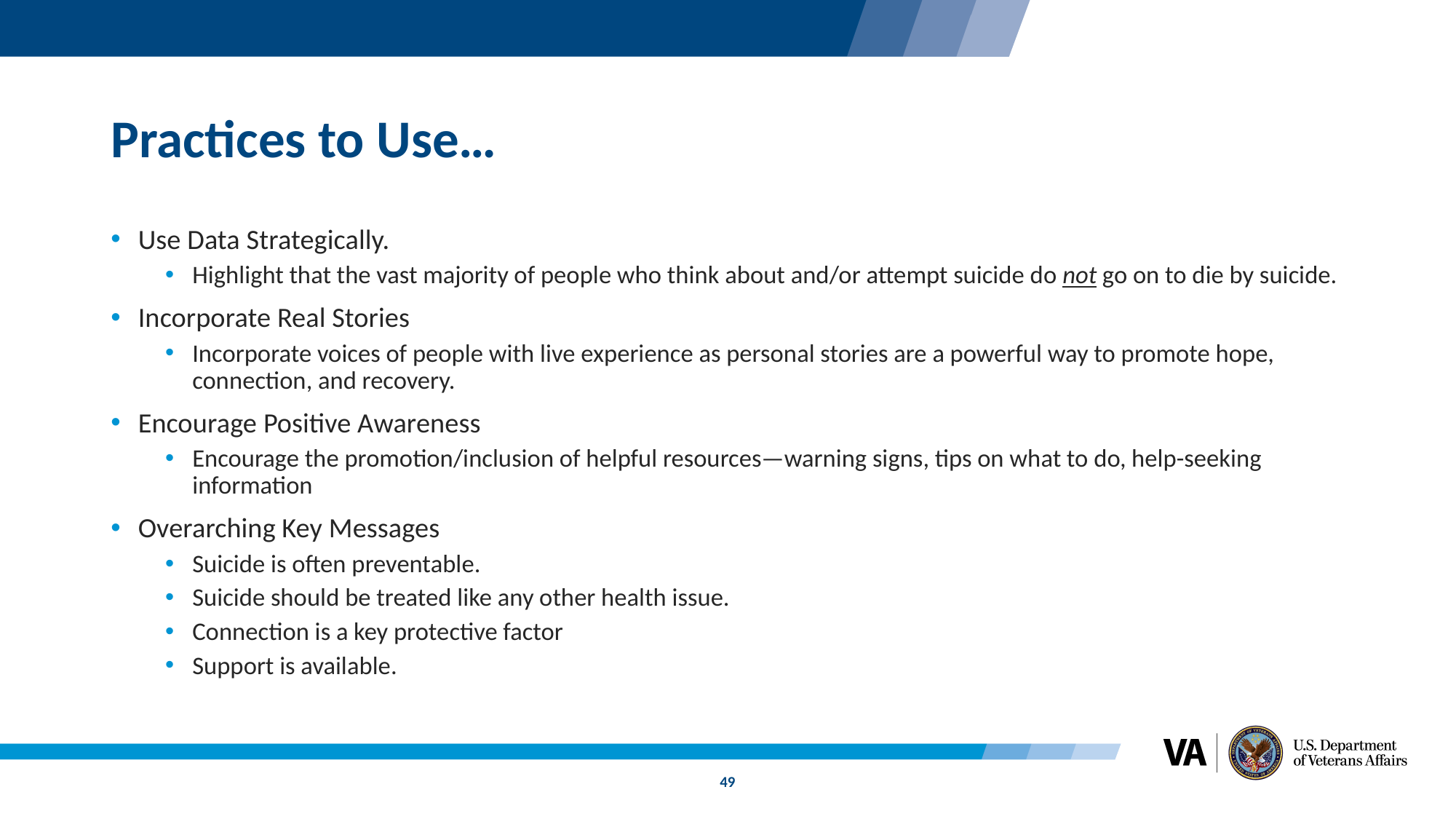

# Practices to Use…
Use Data Strategically.
Highlight that the vast majority of people who think about and/or attempt suicide do not go on to die by suicide.
Incorporate Real Stories
Incorporate voices of people with live experience as personal stories are a powerful way to promote hope, connection, and recovery.
Encourage Positive Awareness
Encourage the promotion/inclusion of helpful resources—warning signs, tips on what to do, help-seeking information
Overarching Key Messages
Suicide is often preventable.
Suicide should be treated like any other health issue.
Connection is a key protective factor
Support is available.

49